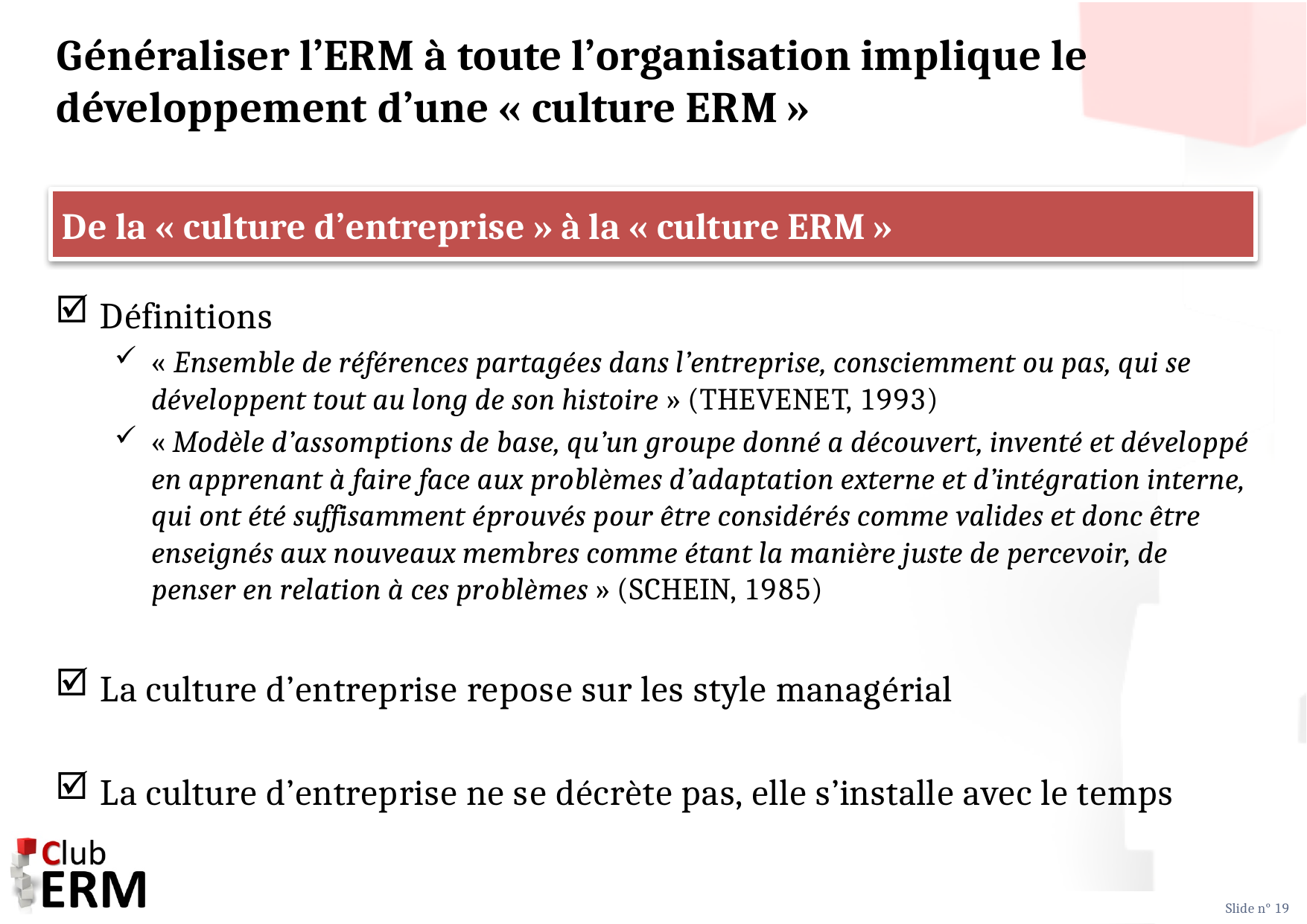

# Généraliser l’ERM à toute l’organisation implique le développement d’une « culture ERM »
De la « culture d’entreprise » à la « culture ERM »
Définitions
« Ensemble de références partagées dans l’entreprise, consciemment ou pas, qui se développent tout au long de son histoire » (THEVENET, 1993)
« Modèle d’assomptions de base, qu’un groupe donné a découvert, inventé et développé en apprenant à faire face aux problèmes d’adaptation externe et d’intégration interne, qui ont été suffisamment éprouvés pour être considérés comme valides et donc être enseignés aux nouveaux membres comme étant la manière juste de percevoir, de penser en relation à ces problèmes » (SCHEIN, 1985)

La culture d’entreprise repose sur les style managérial

La culture d’entreprise ne se décrète pas, elle s’installe avec le temps